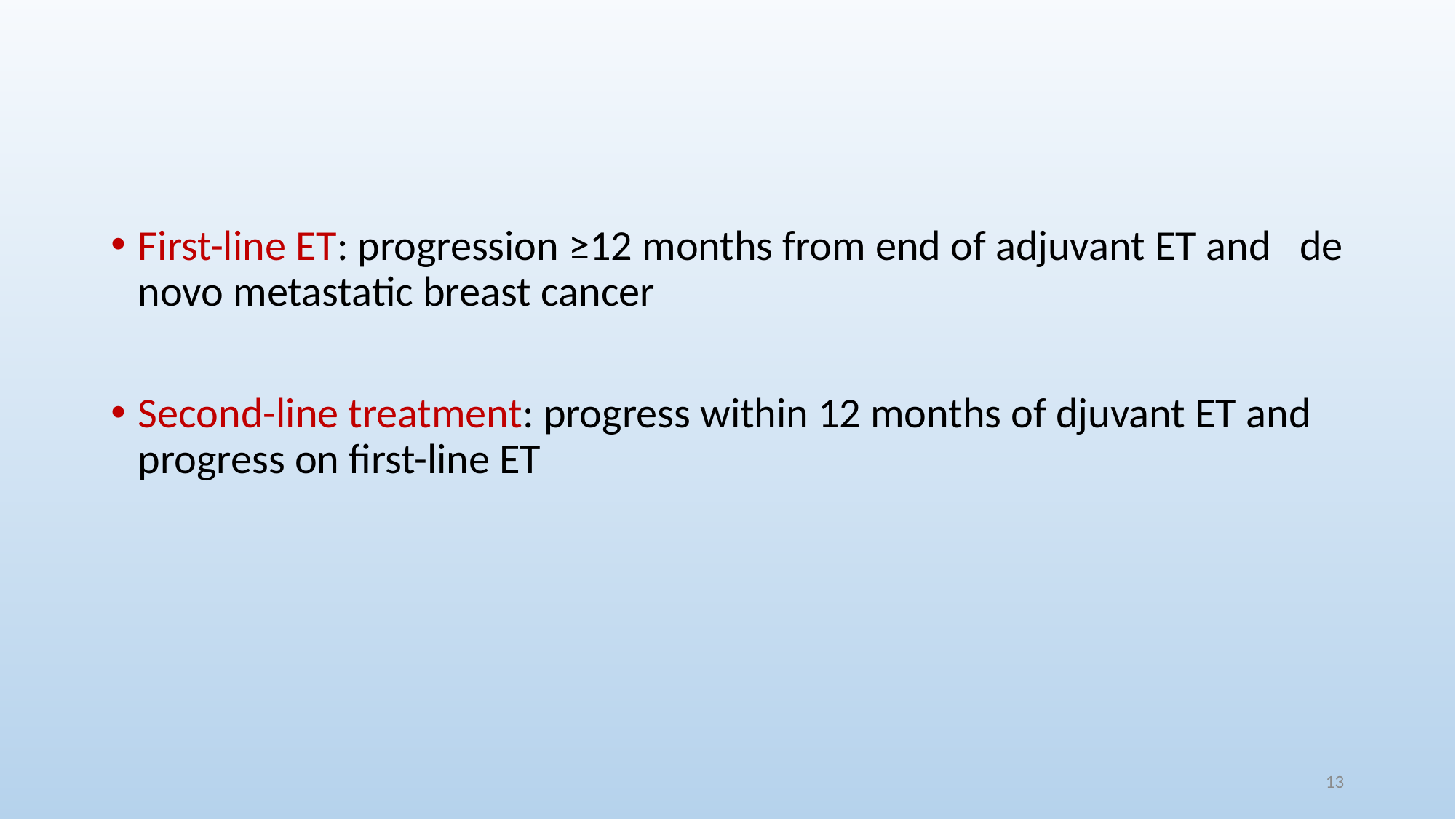

#
First-line ET: progression ≥12 months from end of adjuvant ET and   de novo metastatic breast cancer

Second-line treatment: progress within 12 months of djuvant ET and progress on first-line ET
13